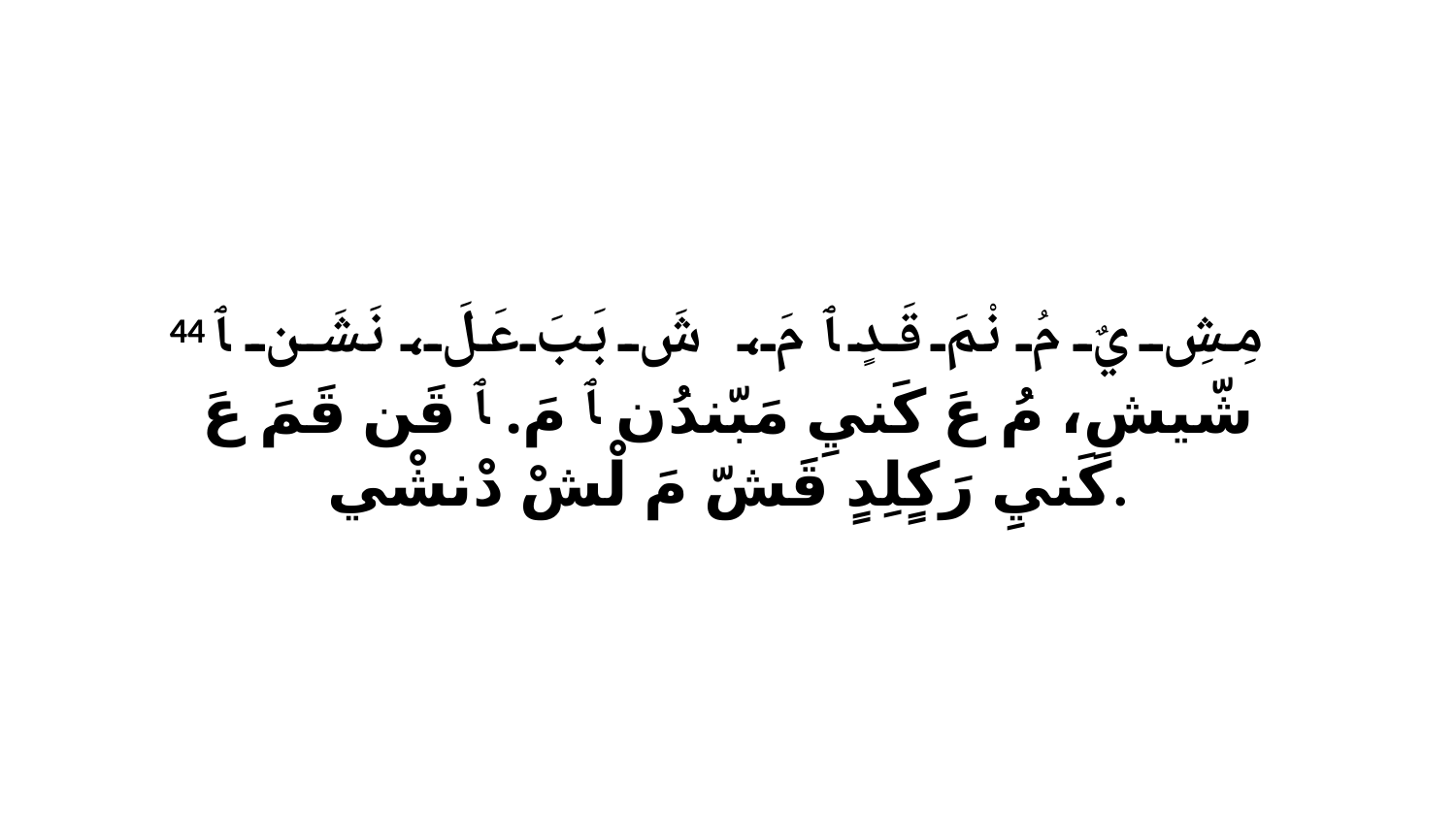

44 مِشِ يٌ مُ نْمَ قَدٍ ﭑ مَ، شَ بَبَ عَلَ، نَشَن ﭑ شّيشِ، مُ عَ كَنيِ مَبّندُن ﭑ مَ. ﭑ قَن قَمَ عَ كَنيِ رَكٍلِدٍ قَشّ مَ لْشْ دْنشْي.